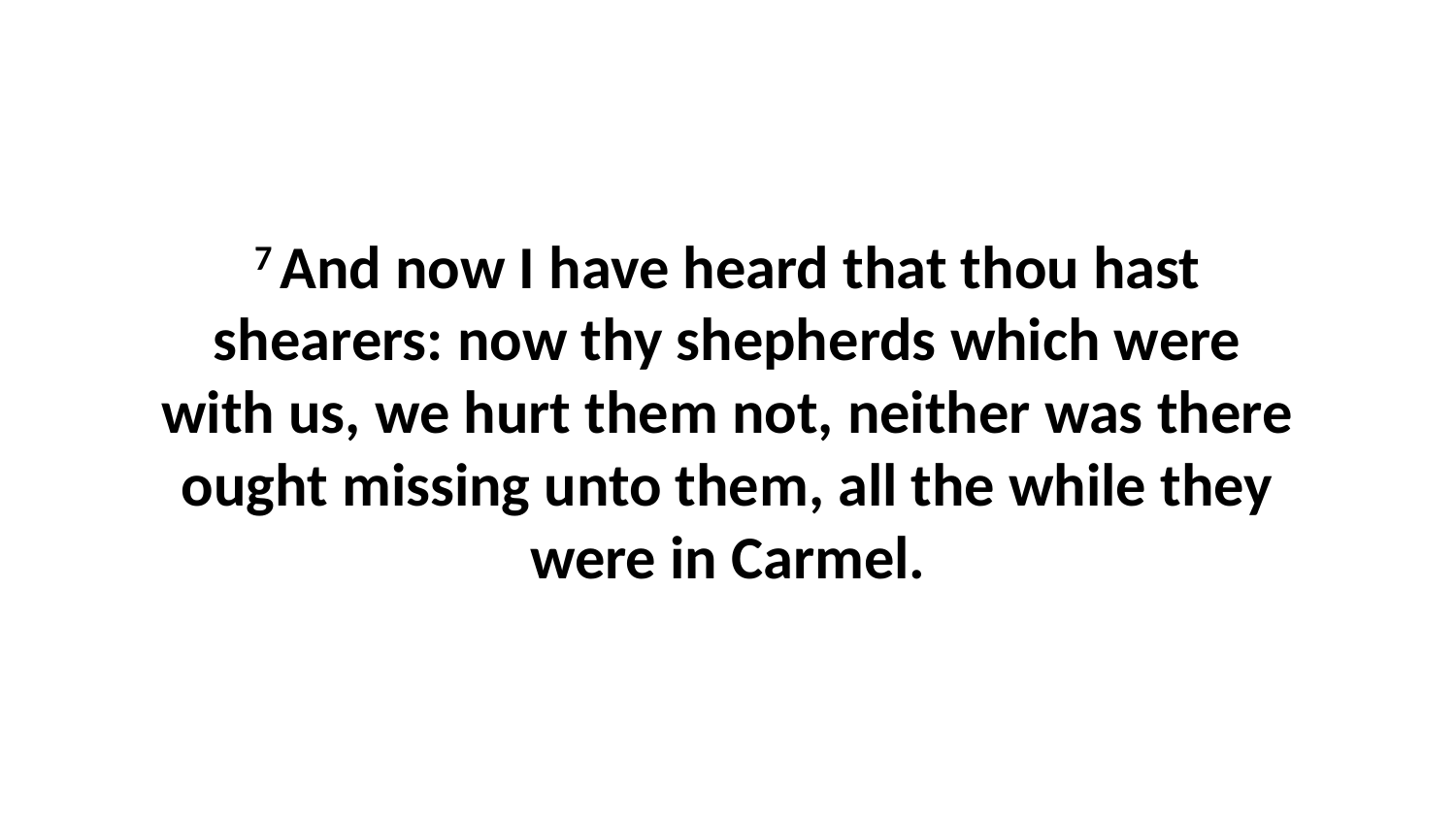

7 And now I have heard that thou hast shearers: now thy shepherds which were with us, we hurt them not, neither was there ought missing unto them, all the while they were in Carmel.